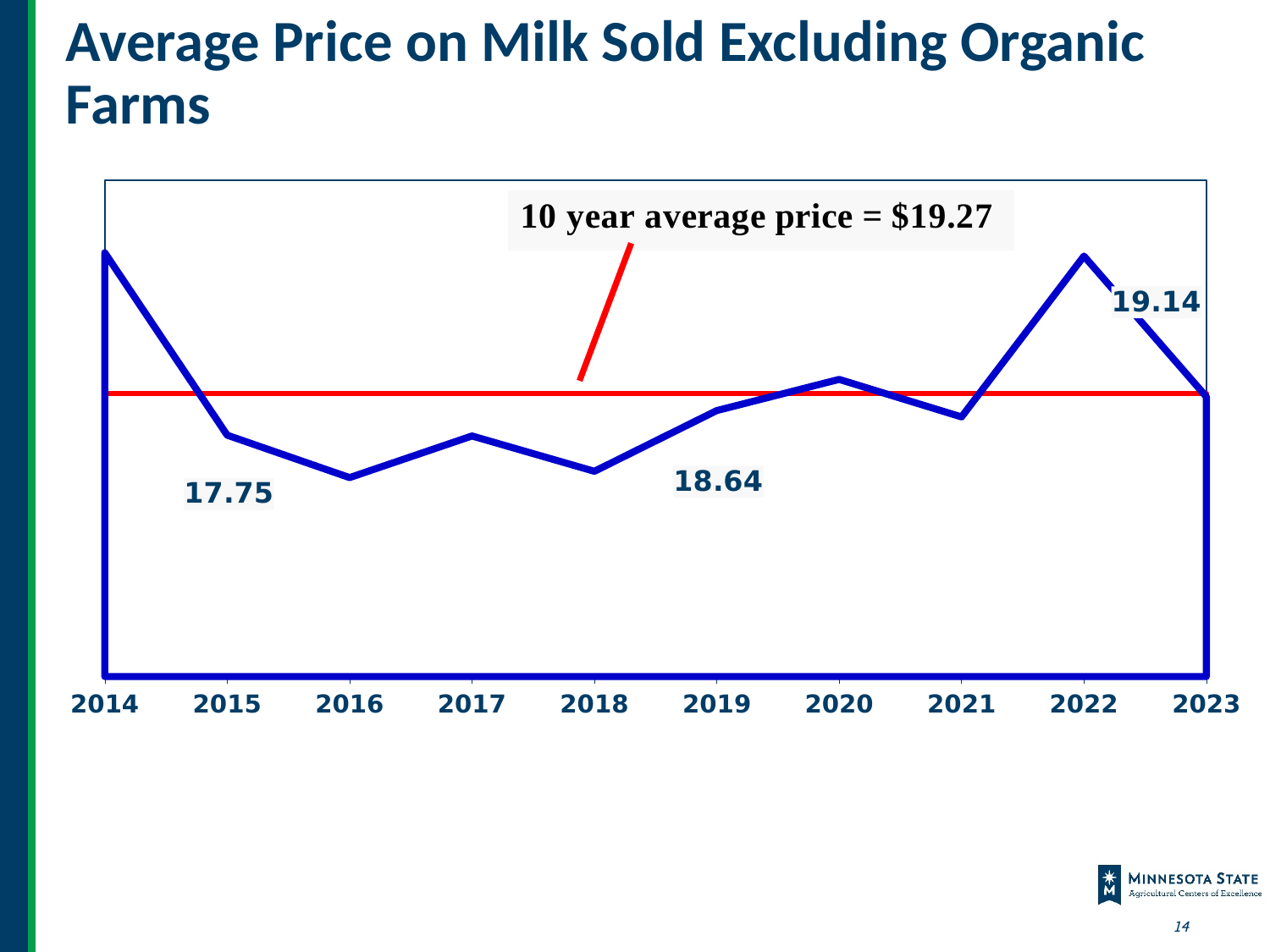

# Average Price on Milk Sold Excluding Organic Farms

### Chart

| Category | Average |  |
|---|---|---|
| 2014 | 24.36 | 19.268 |
| 2015 | 17.75 | 19.268 |
| 2016 | 16.21 | 19.268 |
| 2017 | 17.72 | 19.268 |
| 2018 | 16.44 | 19.268 |
| 2019 | 18.64 | 19.268 |
| 2020 | 19.77 | 19.268 |
| 2021 | 18.41 | 19.268 |
| 2022 | 24.24 | 19.268 |
| 2023 | 19.14 | 19.268 |